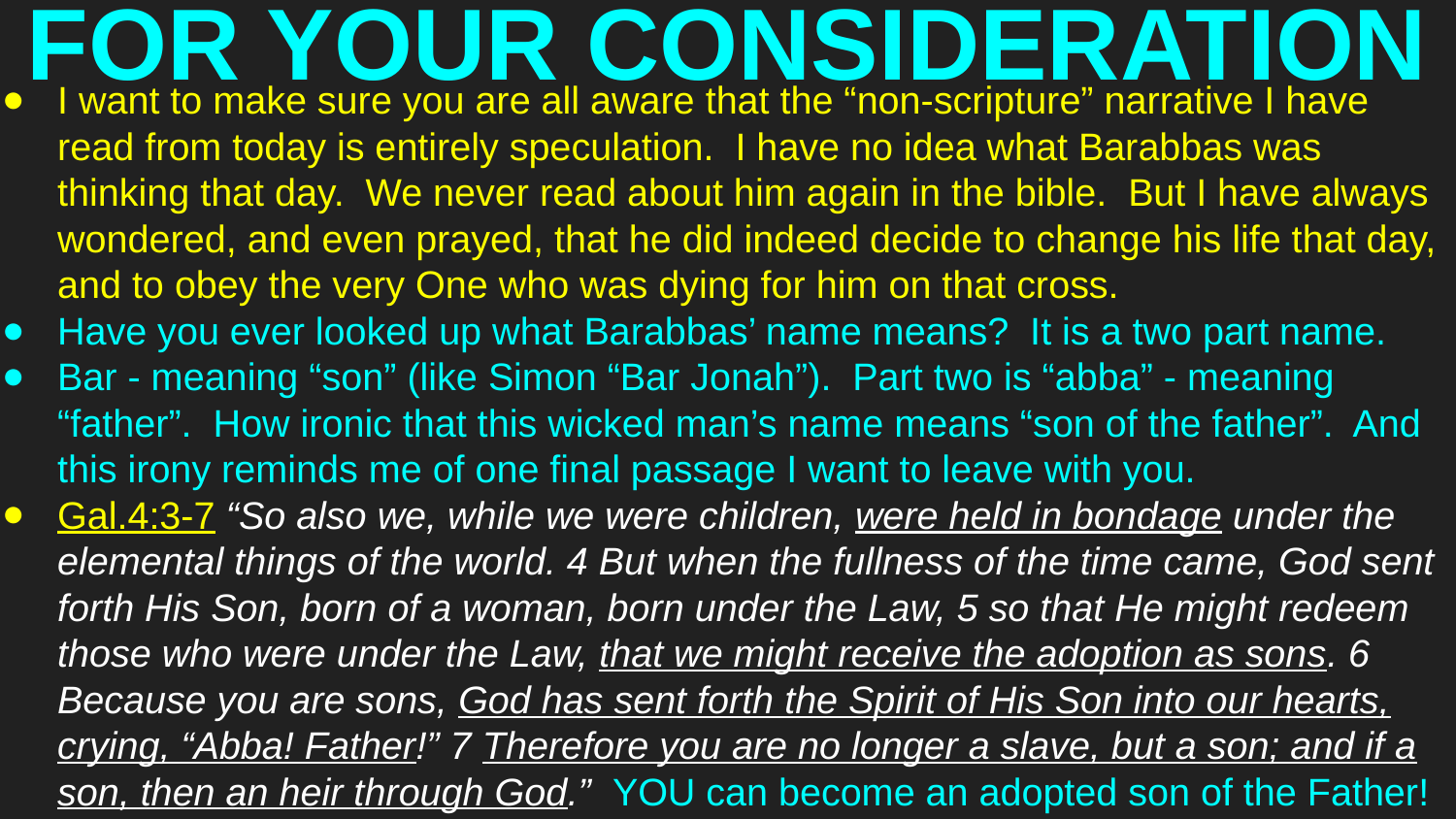

# FOR YOUR CONSIDERATION
I want to make sure you are all aware that the “non-scripture” narrative I have read from today is entirely speculation.  I have no idea what Barabbas was thinking that day.  We never read about him again in the bible.  But I have always wondered, and even prayed, that he did indeed decide to change his life that day, and to obey the very One who was dying for him on that cross.
Have you ever looked up what Barabbas’ name means?  It is a two part name.
Bar - meaning “son” (like Simon “Bar Jonah”).  Part two is “abba” - meaning “father”.  How ironic that this wicked man’s name means “son of the father”.  And this irony reminds me of one final passage I want to leave with you.
Gal.4:3-7 “So also we, while we were children, were held in bondage under the elemental things of the world. 4 But when the fullness of the time came, God sent forth His Son, born of a woman, born under the Law, 5 so that He might redeem those who were under the Law, that we might receive the adoption as sons. 6 Because you are sons, God has sent forth the Spirit of His Son into our hearts, crying, “Abba! Father!” 7 Therefore you are no longer a slave, but a son; and if a son, then an heir through God.”  YOU can become an adopted son of the Father!